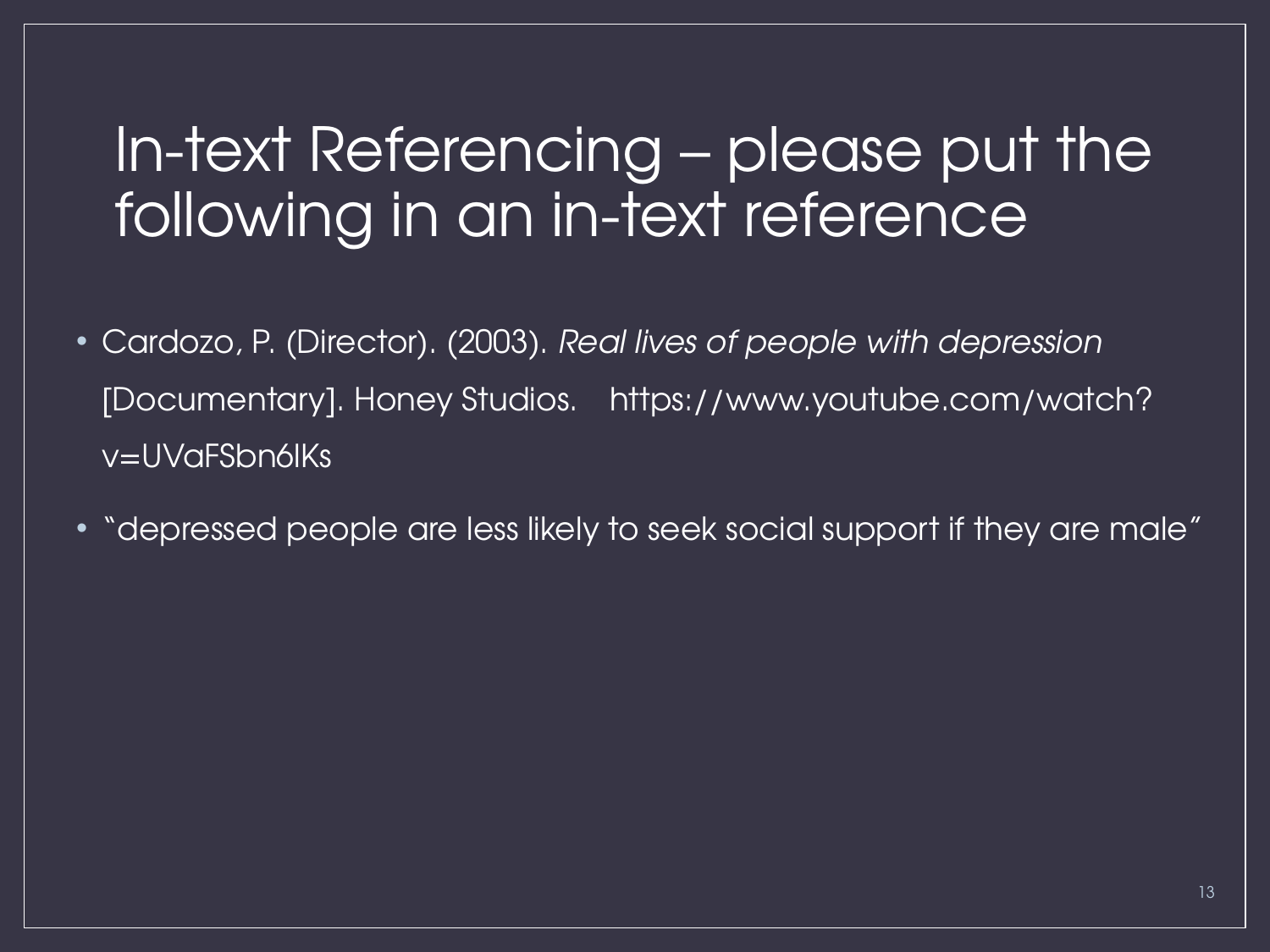

# In-text Referencing – please put the following in an in-text reference
Cardozo, P. (Director). (2003). Real lives of people with depression [Documentary]. Honey Studios. 	https://www.youtube.com/watch?v=UVaFSbn6lKs
“depressed people are less likely to seek social support if they are male”

13